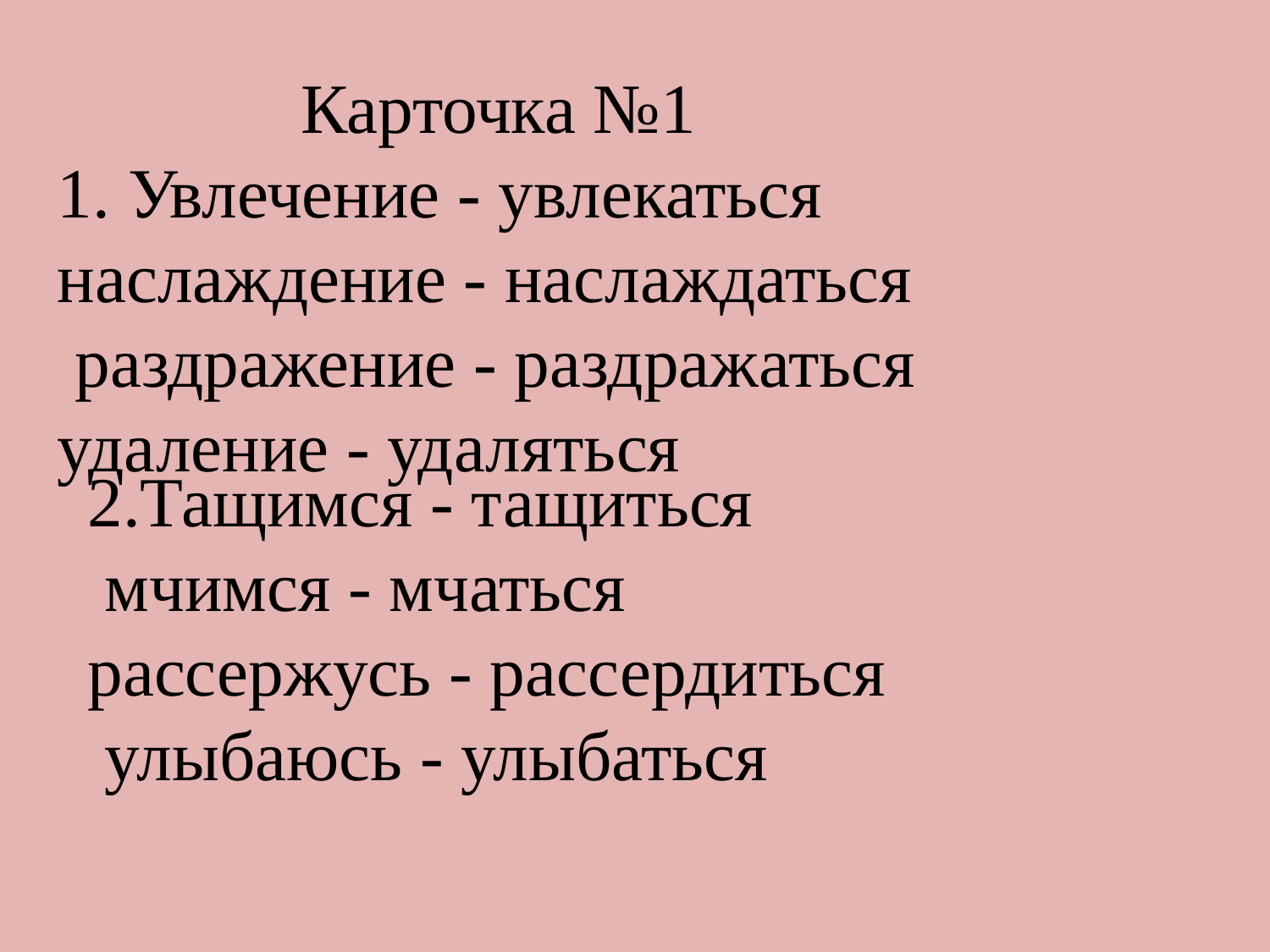

Карточка №1
1. Увлечение - увлекаться
наслаждение - наслаждаться
 раздражение - раздражаться
удаление - удаляться
2.Тащимся - тащиться
 мчимся - мчаться
рассержусь - рассердиться
 улыбаюсь - улыбаться